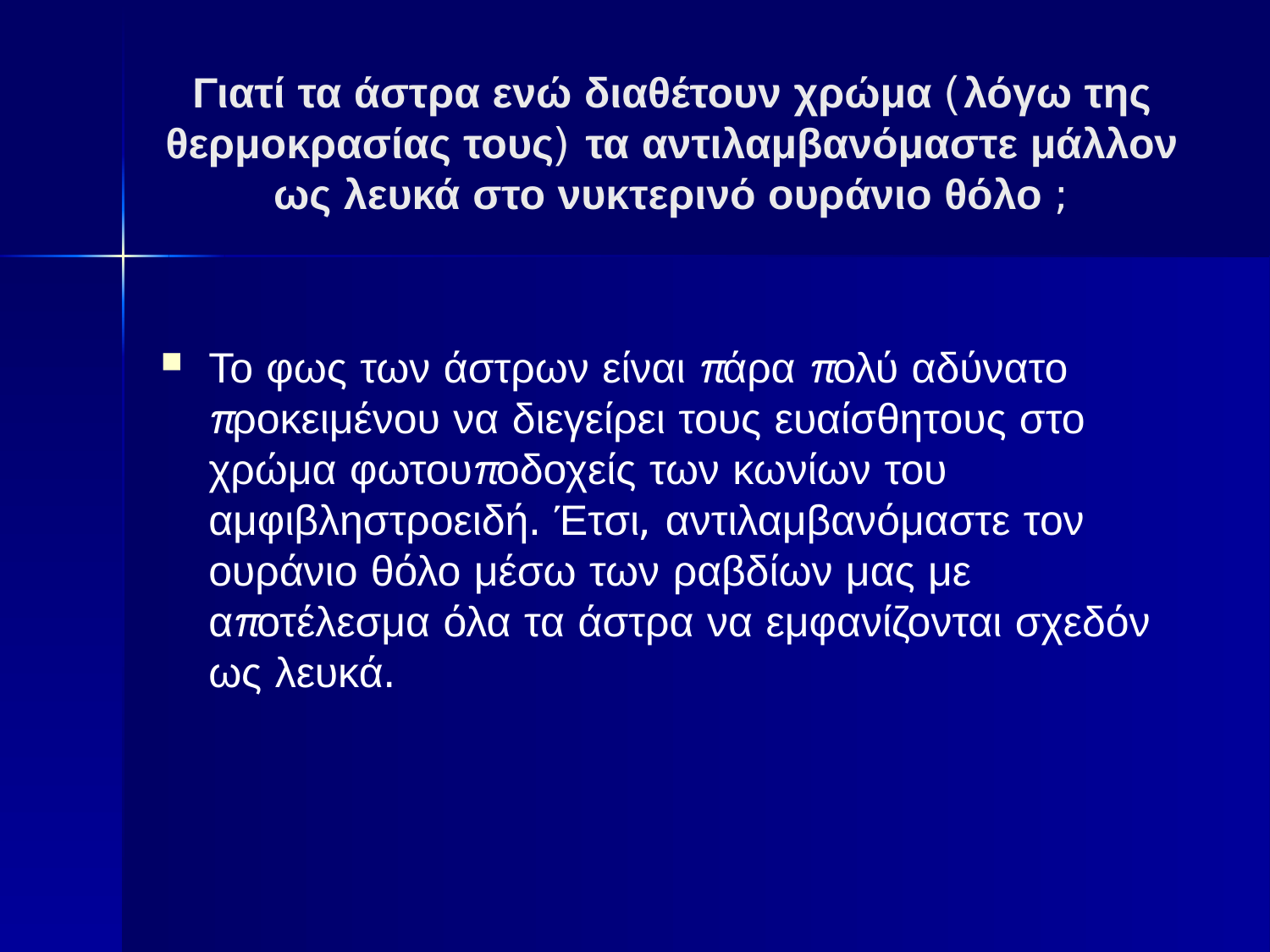

# Γιατί τα άστρα ενώ διαθέτουν χρώμα (λόγω της θερμοκρασίας τους) τα αντιλαμβανόμαστε μάλλον ως λευκά στο νυκτερινό ουράνιο θόλο ;

Το φως των άστρων είναι πάρα πολύ αδύνατο προκειμένου να διεγείρει τους ευαίσθητους στο χρώμα φωτουποδοχείς των κωνίων του αμφιβληστροειδή. Έτσι, αντιλαμβανόμαστε τον ουράνιο θόλο μέσω των ραβδίων μας με αποτέλεσμα όλα τα άστρα να εμφανίζονται σχεδόν ως λευκά.